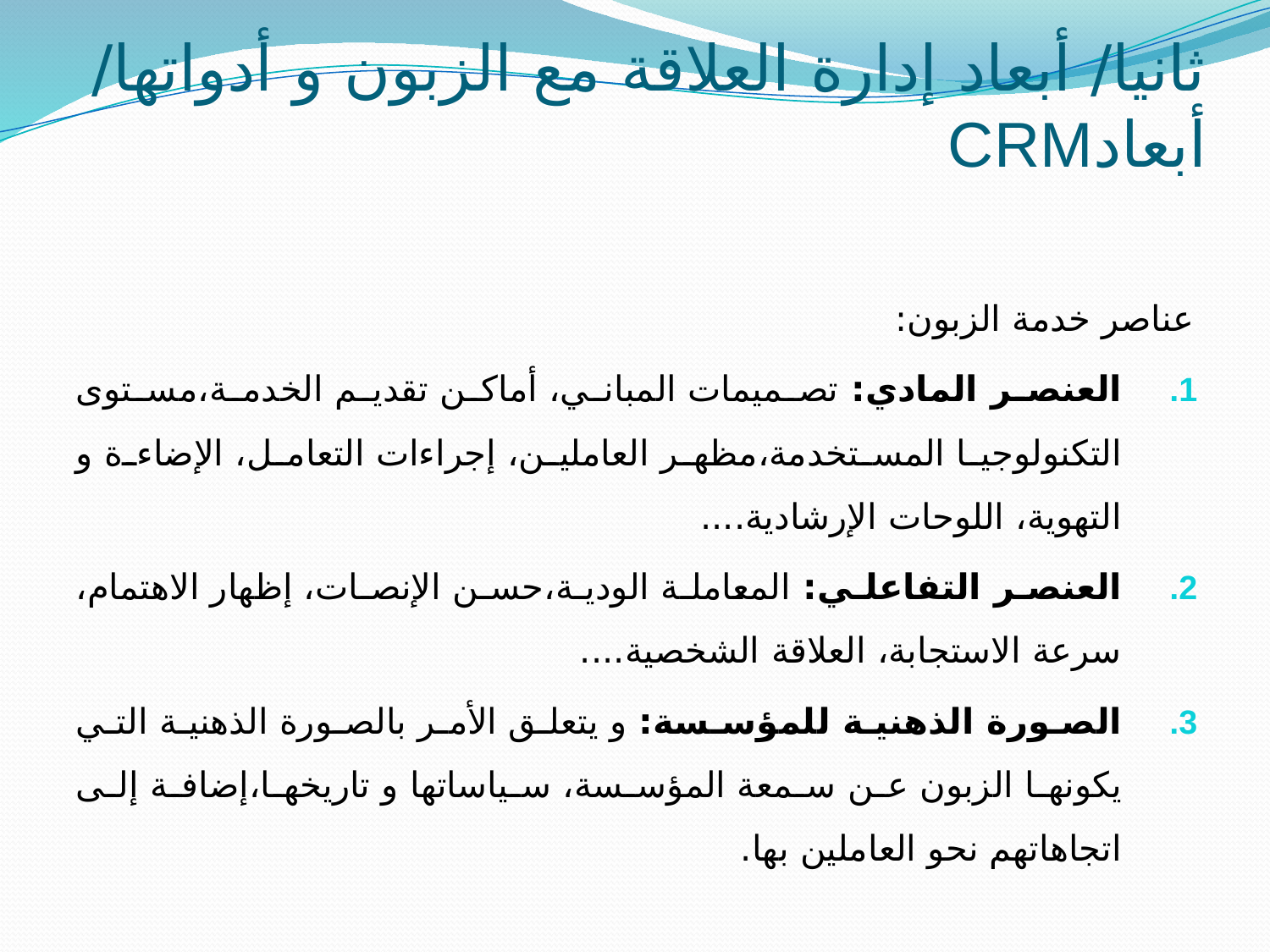

# ثانيا/ أبعاد إدارة العلاقة مع الزبون و أدواتها/ أبعادCRM
عناصر خدمة الزبون:
العنصر المادي: تصميمات المباني، أماكن تقديم الخدمة،مستوى التكنولوجيا المستخدمة،مظهر العاملين، إجراءات التعامل، الإضاءة و التهوية، اللوحات الإرشادية....
العنصر التفاعلي: المعاملة الودية،حسن الإنصات، إظهار الاهتمام، سرعة الاستجابة، العلاقة الشخصية....
الصورة الذهنية للمؤسسة: و يتعلق الأمر بالصورة الذهنية التي يكونها الزبون عن سمعة المؤسسة، سياساتها و تاريخها،إضافة إلى اتجاهاتهم نحو العاملين بها.